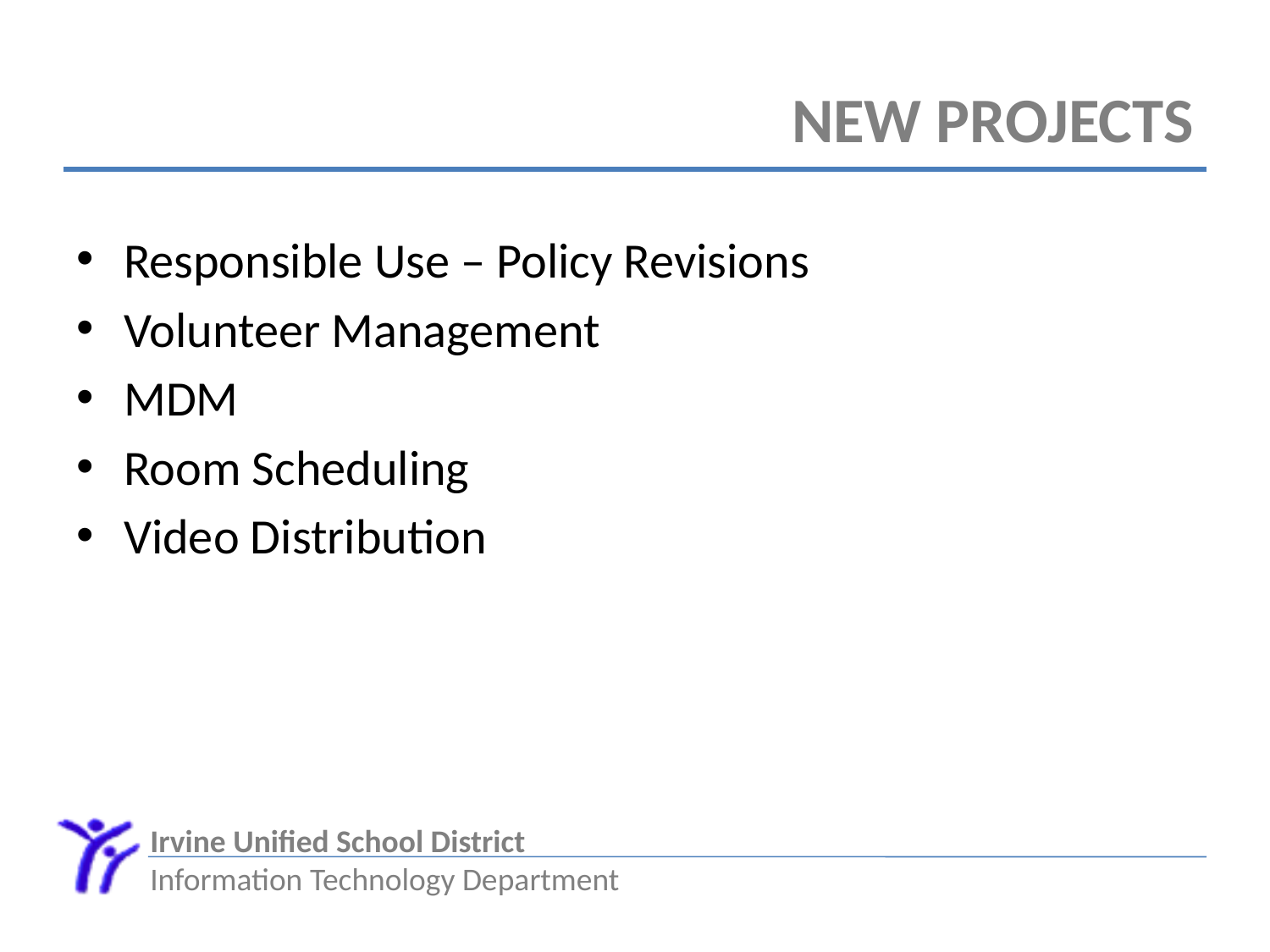

# New Projects
Responsible Use – Policy Revisions
Volunteer Management
MDM
Room Scheduling
Video Distribution